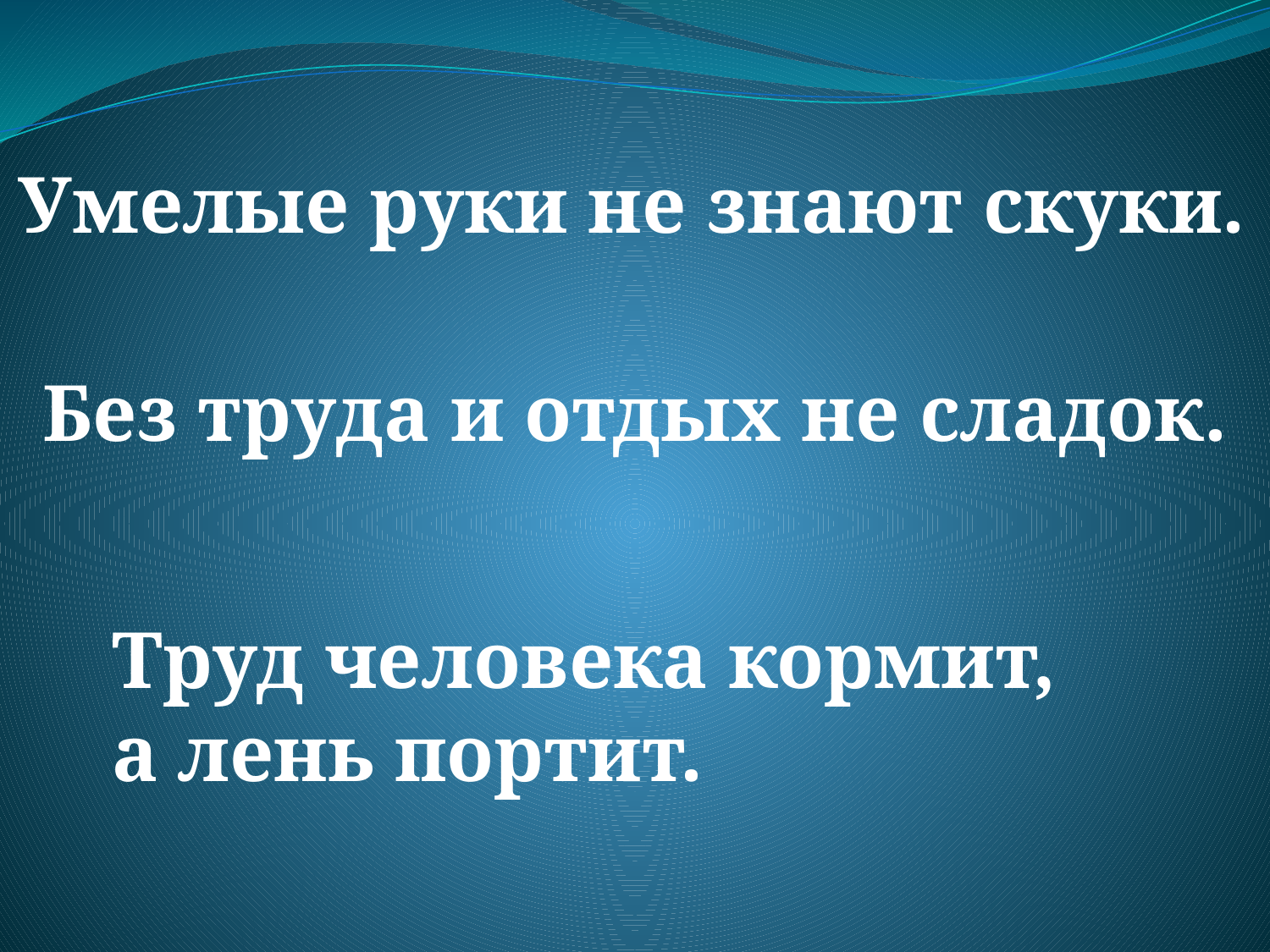

Умелые руки не знают скуки.
Без труда и отдых не сладок.
Труд человека кормит,
а лень портит.